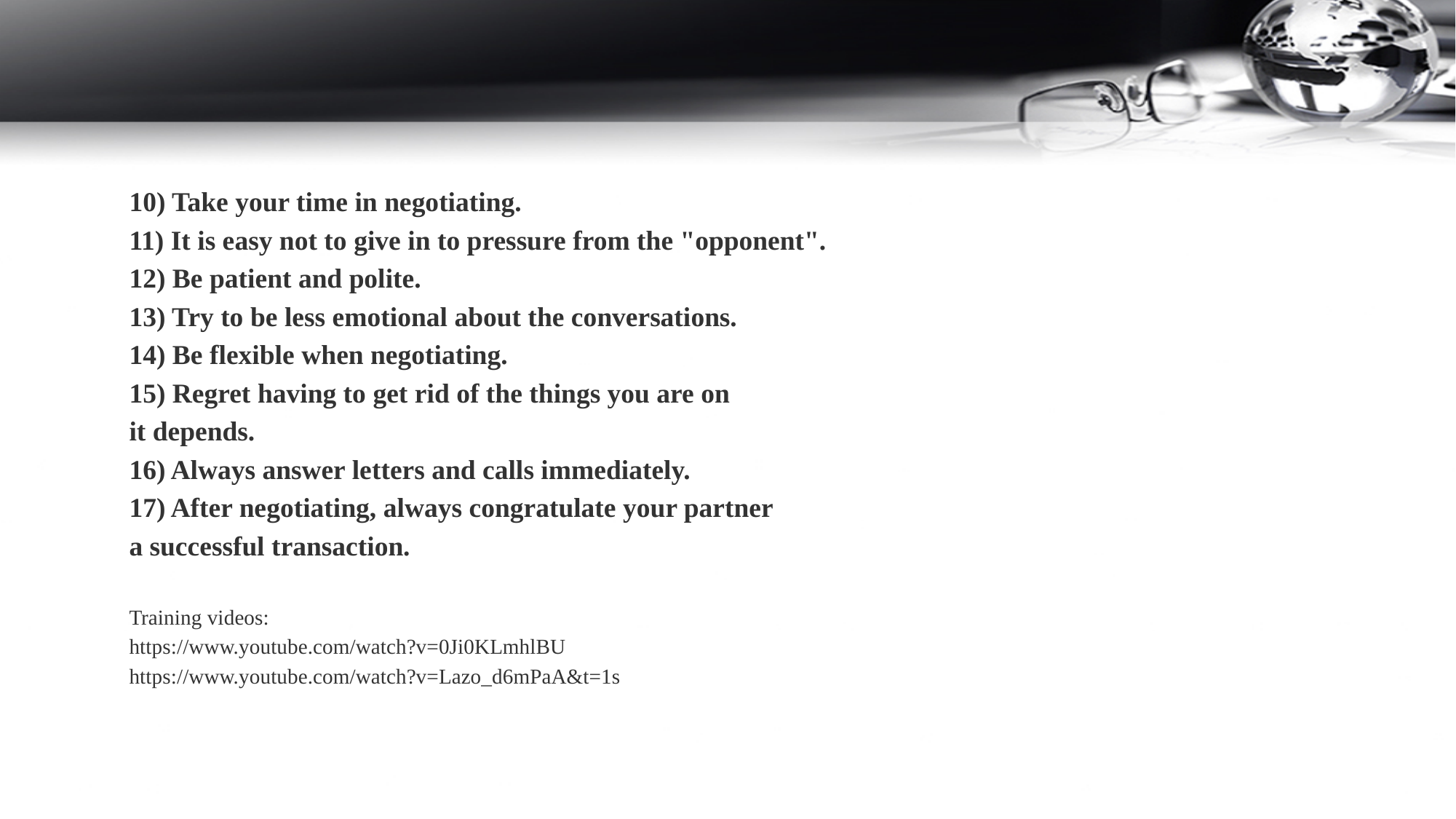

10) Take your time in negotiating.
11) It is easy not to give in to pressure from the "opponent".
12) Be patient and polite.
13) Try to be less emotional about the conversations.
14) Be flexible when negotiating.
15) Regret having to get rid of the things you are on
it depends.
16) Always answer letters and calls immediately.
17) After negotiating, always congratulate your partner
a successful transaction.

Training videos:
https://www.youtube.com/watch?v=0Ji0KLmhlBU
https://www.youtube.com/watch?v=Lazo_d6mPaA&t=1s